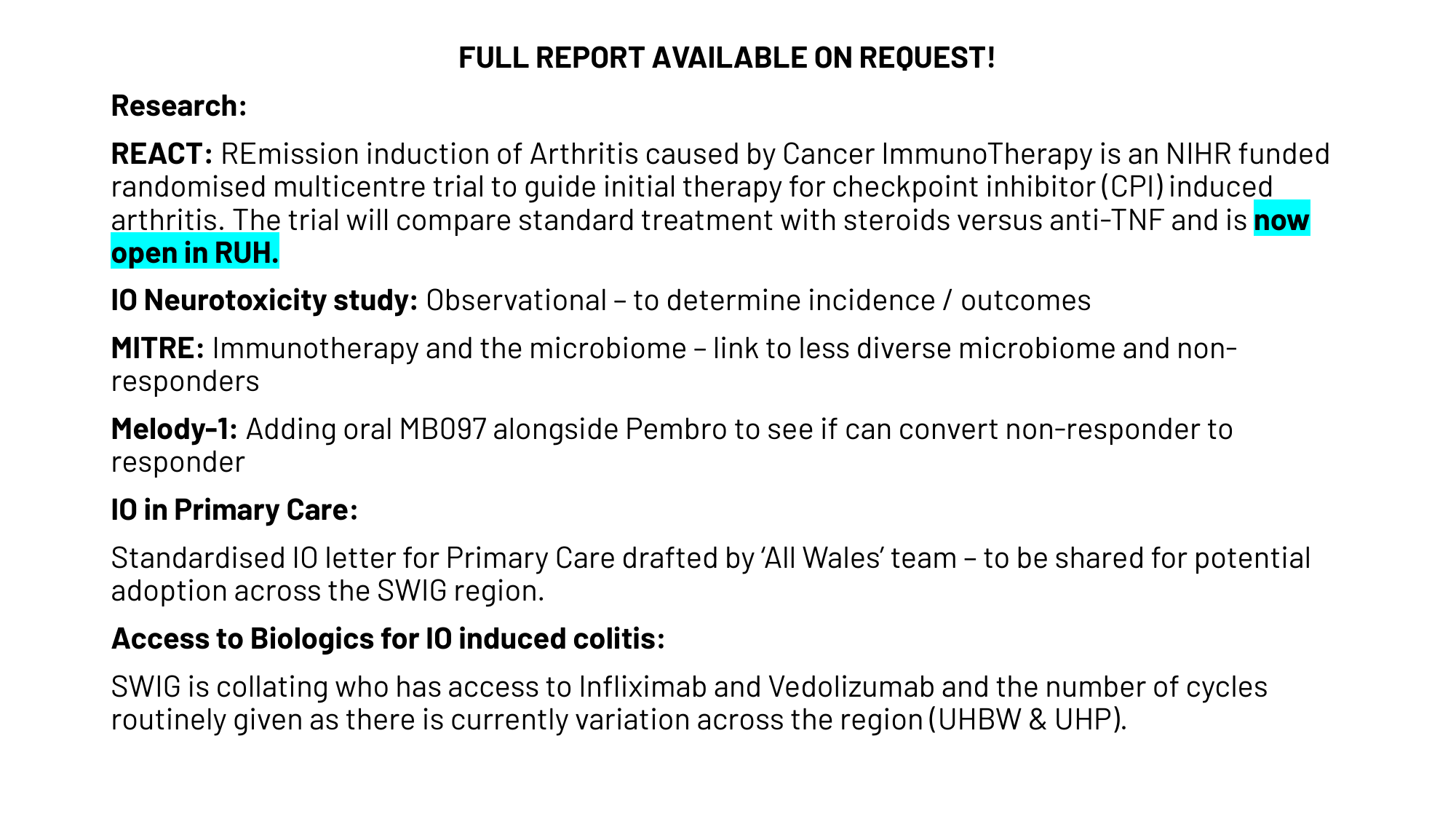

FULL REPORT AVAILABLE ON REQUEST!
Research:
REACT: REmission induction of Arthritis caused by Cancer ImmunoTherapy is an NIHR funded randomised multicentre trial to guide initial therapy for checkpoint inhibitor (CPI) induced arthritis. The trial will compare standard treatment with steroids versus anti-TNF and is now open in RUH.
IO Neurotoxicity study: Observational – to determine incidence / outcomes
MITRE: Immunotherapy and the microbiome – link to less diverse microbiome and non-responders
Melody-1: Adding oral MB097 alongside Pembro to see if can convert non-responder to responder
IO in Primary Care:
Standardised IO letter for Primary Care drafted by ‘All Wales’ team – to be shared for potential adoption across the SWIG region.
Access to Biologics for IO induced colitis:
SWIG is collating who has access to Infliximab and Vedolizumab and the number of cycles routinely given as there is currently variation across the region (UHBW & UHP).